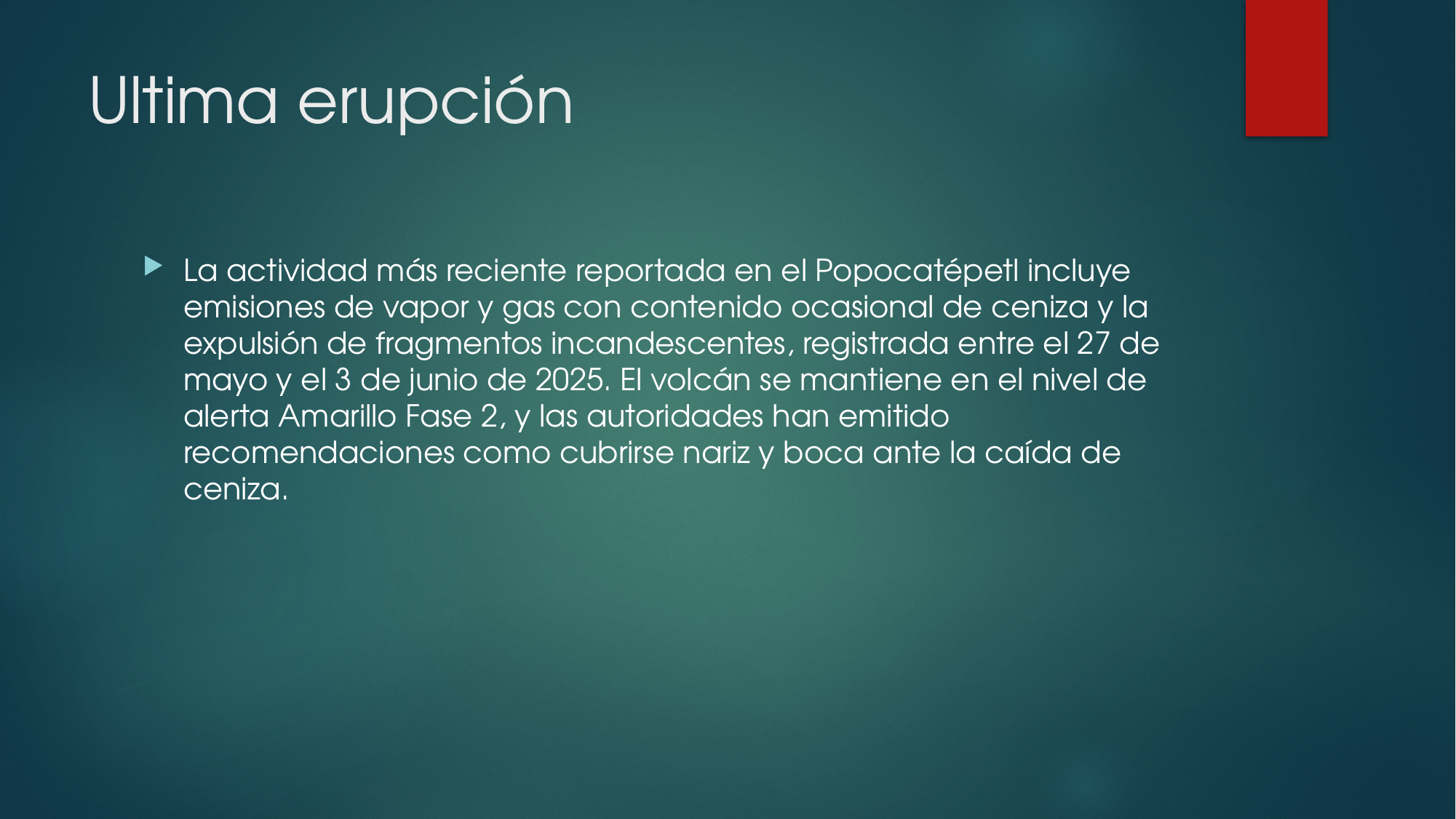

# Ultima erupción
La actividad más reciente reportada en el Popocatépetl incluye emisiones de vapor y gas con contenido ocasional de ceniza y la expulsión de fragmentos incandescentes, registrada entre el 27 de mayo y el 3 de junio de 2025. El volcán se mantiene en el nivel de alerta Amarillo Fase 2, y las autoridades han emitido recomendaciones como cubrirse nariz y boca ante la caída de ceniza.